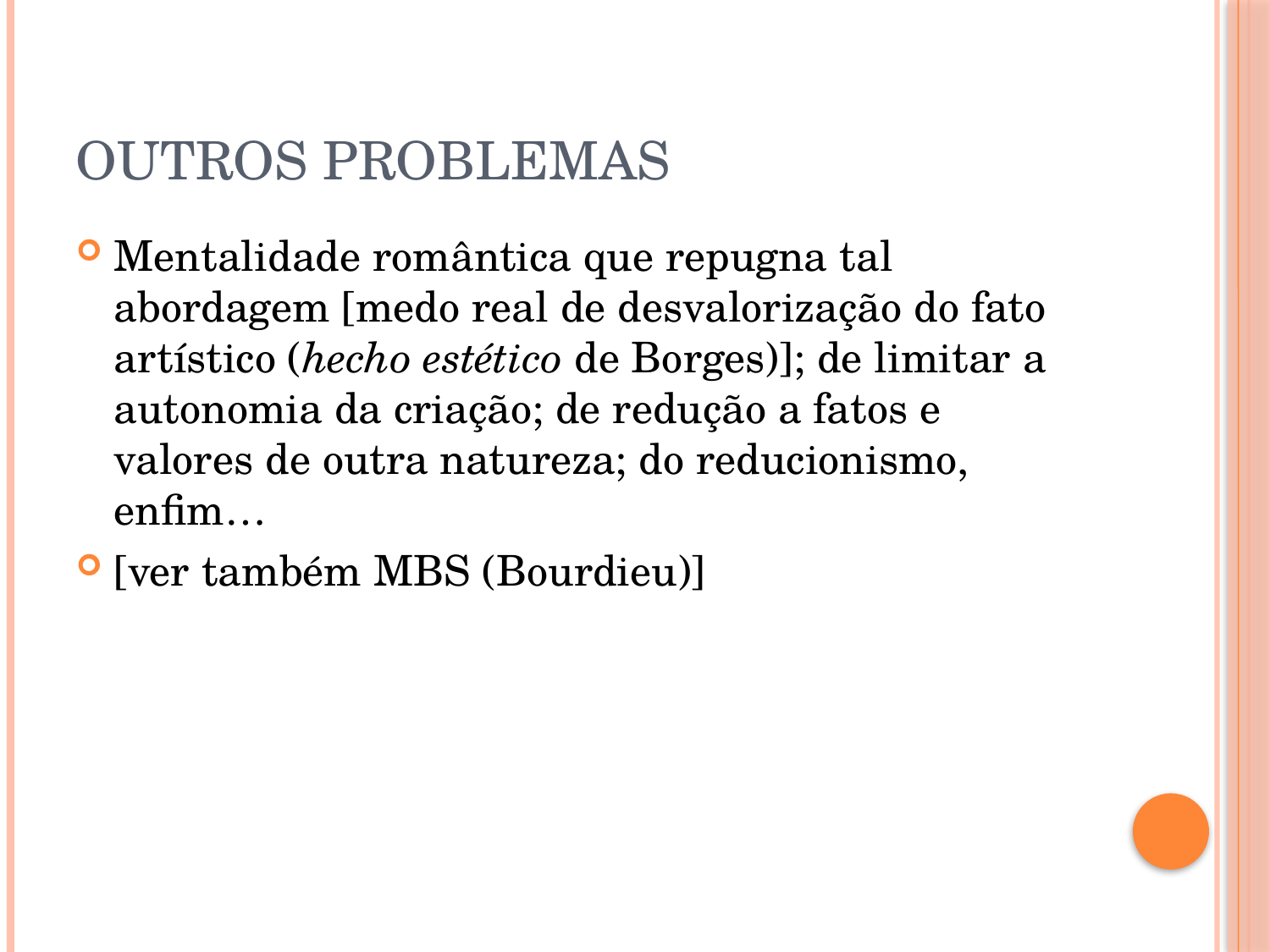

# Outros problemas
Mentalidade romântica que repugna tal abordagem [medo real de desvalorização do fato artístico (hecho estético de Borges)]; de limitar a autonomia da criação; de redução a fatos e valores de outra natureza; do reducionismo, enfim…
[ver também MBS (Bourdieu)]